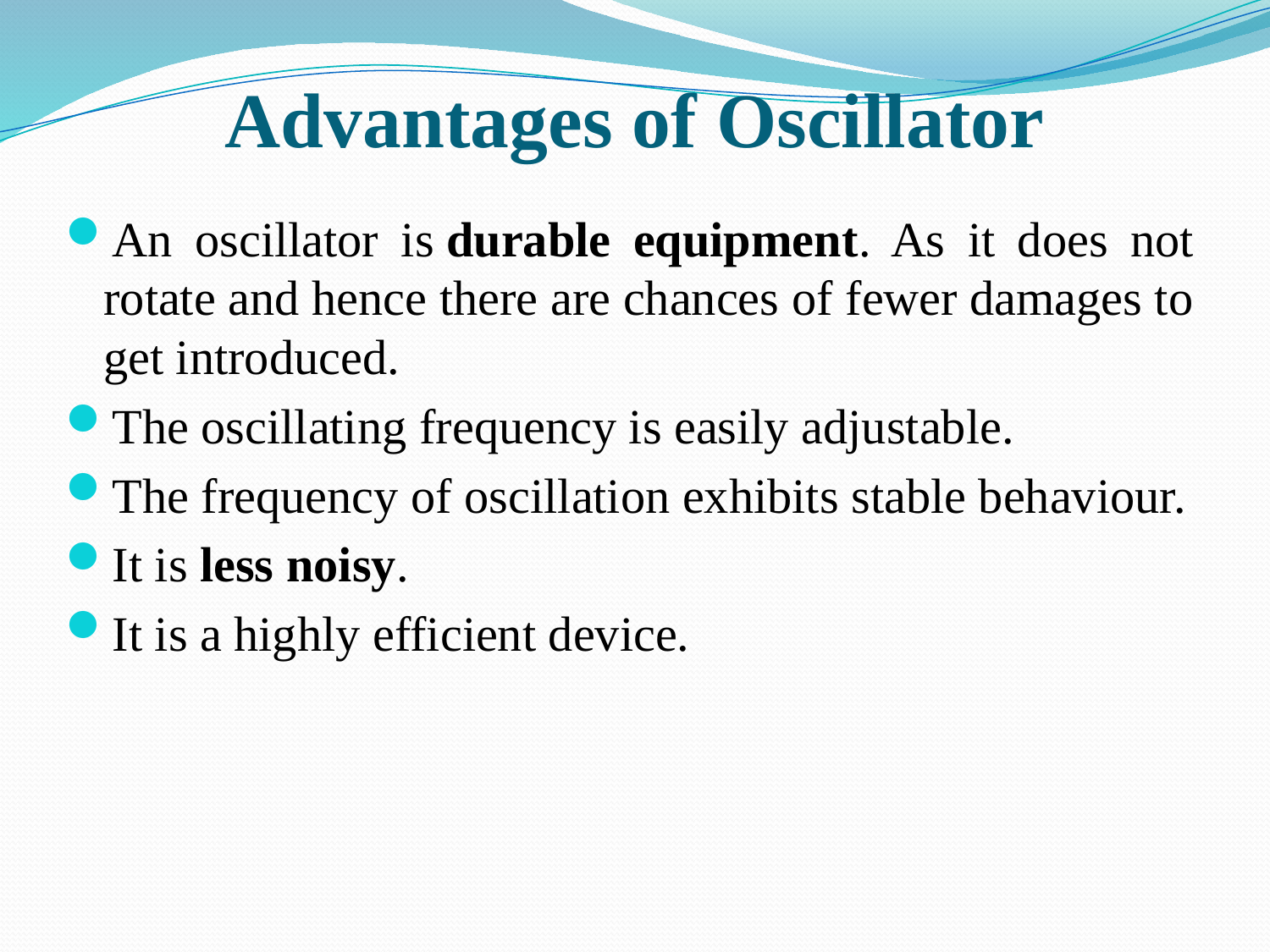

# Advantages of Oscillator
An oscillator is durable equipment. As it does not rotate and hence there are chances of fewer damages to get introduced.
The oscillating frequency is easily adjustable.
The frequency of oscillation exhibits stable behaviour.
It is less noisy.
It is a highly efficient device.